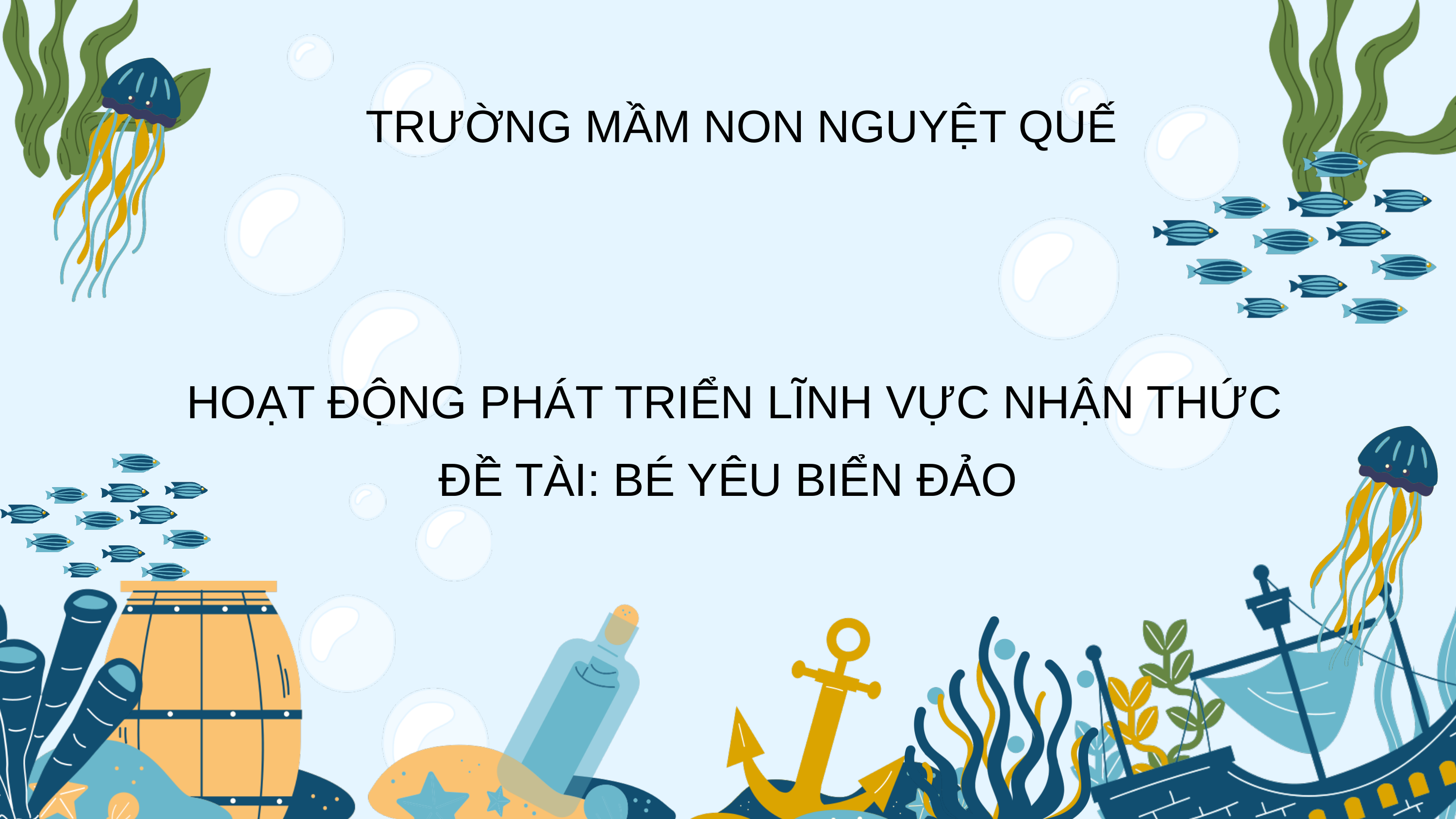

TRƯỜNG MẦM NON NGUYỆT QUẾ

 HOẠT ĐỘNG PHÁT TRIỂN LĨNH VỰC NHẬN THỨC
ĐỀ TÀI: BÉ YÊU BIỂN ĐẢO